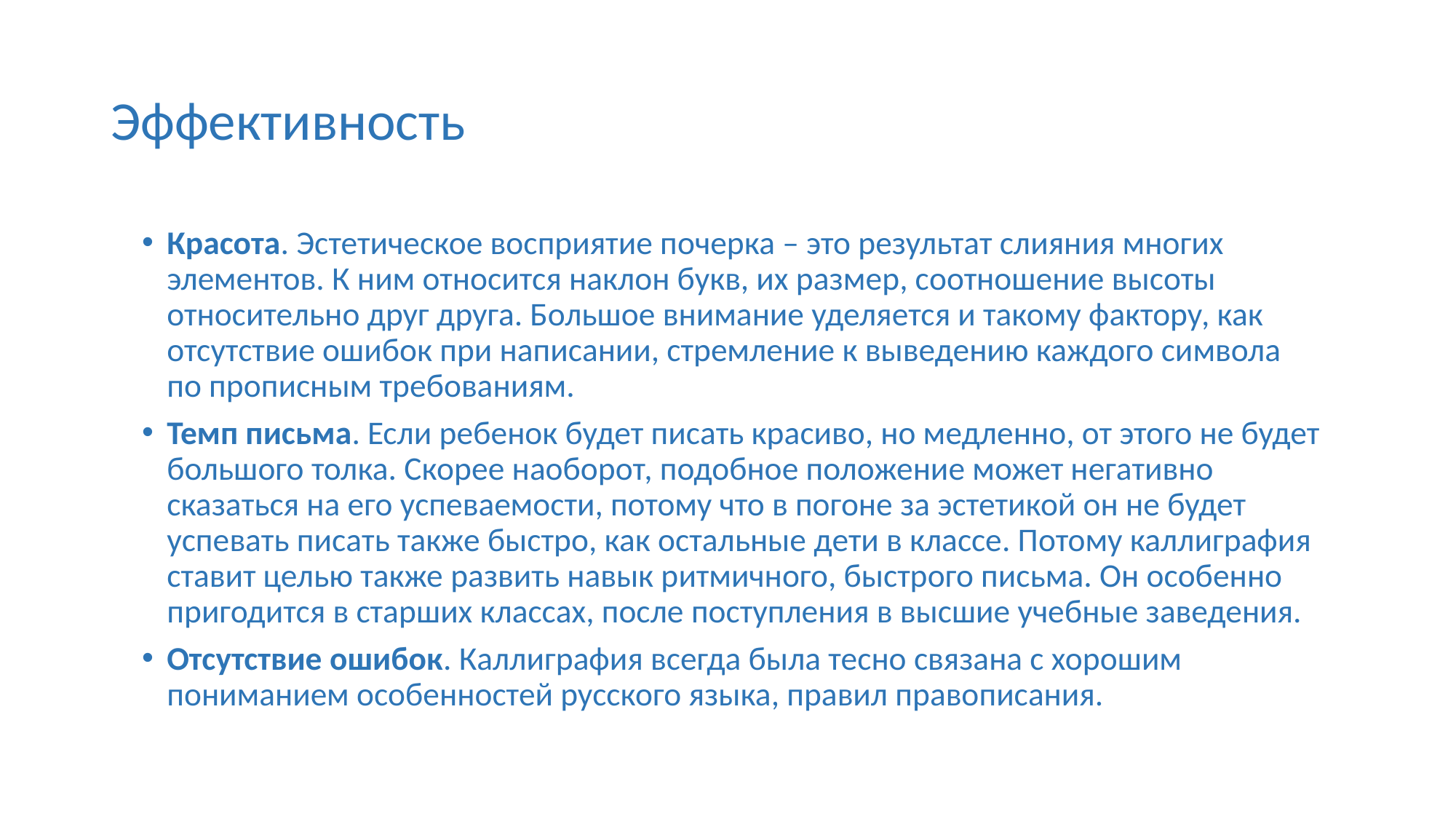

# Эффективность
Красота. Эстетическое восприятие почерка – это результат слияния многих элементов. К ним относится наклон букв, их размер, соотношение высоты относительно друг друга. Большое внимание уделяется и такому фактору, как отсутствие ошибок при написании, стремление к выведению каждого символа по прописным требованиям.
Темп письма. Если ребенок будет писать красиво, но медленно, от этого не будет большого толка. Скорее наоборот, подобное положение может негативно сказаться на его успеваемости, потому что в погоне за эстетикой он не будет успевать писать также быстро, как остальные дети в классе. Потому каллиграфия ставит целью также развить навык ритмичного, быстрого письма. Он особенно пригодится в старших классах, после поступления в высшие учебные заведения.
Отсутствие ошибок. Каллиграфия всегда была тесно связана с хорошим пониманием особенностей русского языка, правил правописания.